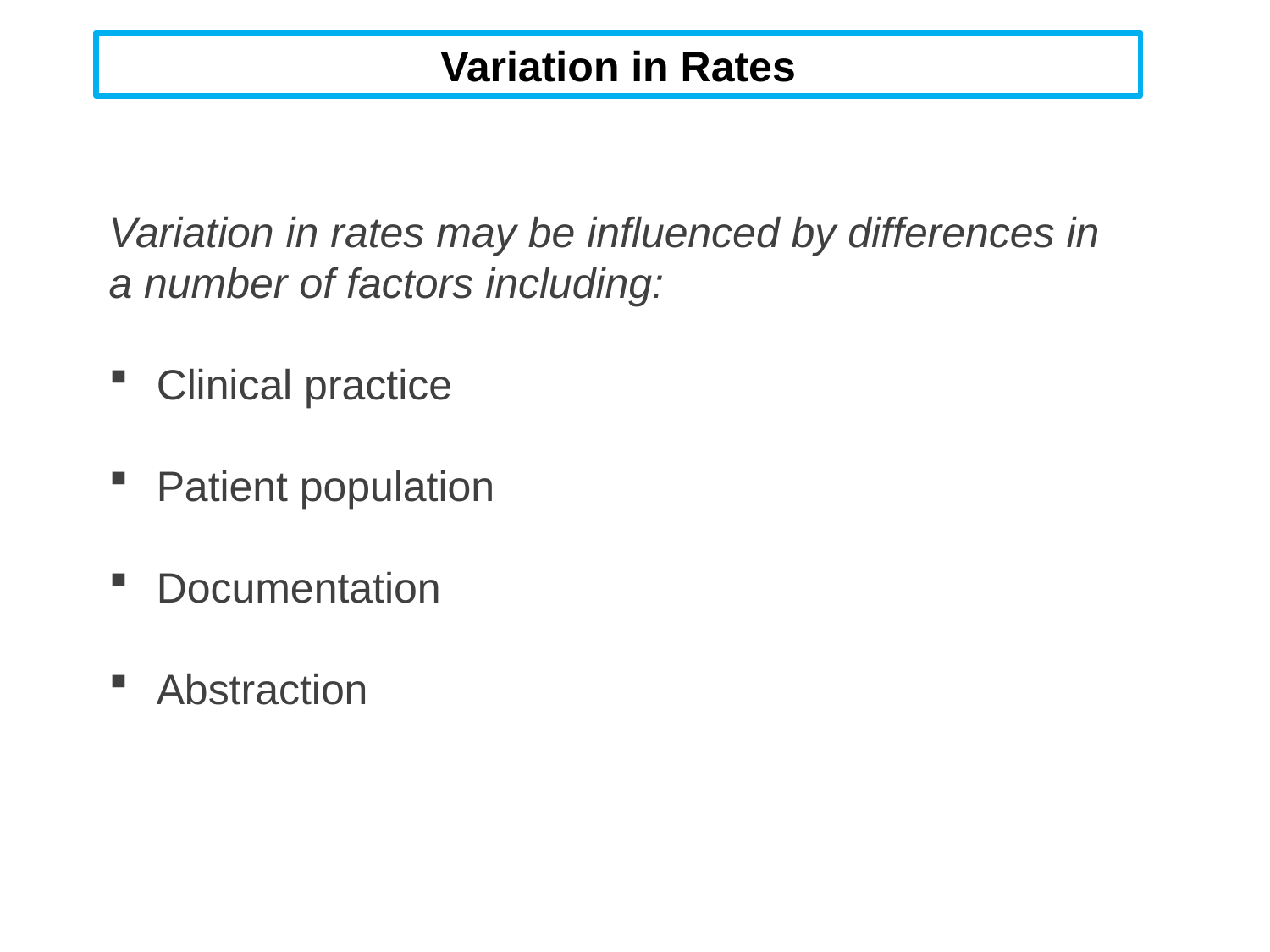

Variation in Rates
Variation in rates may be influenced by differences in a number of factors including:

Clinical practice

Patient population

Documentation

Abstraction